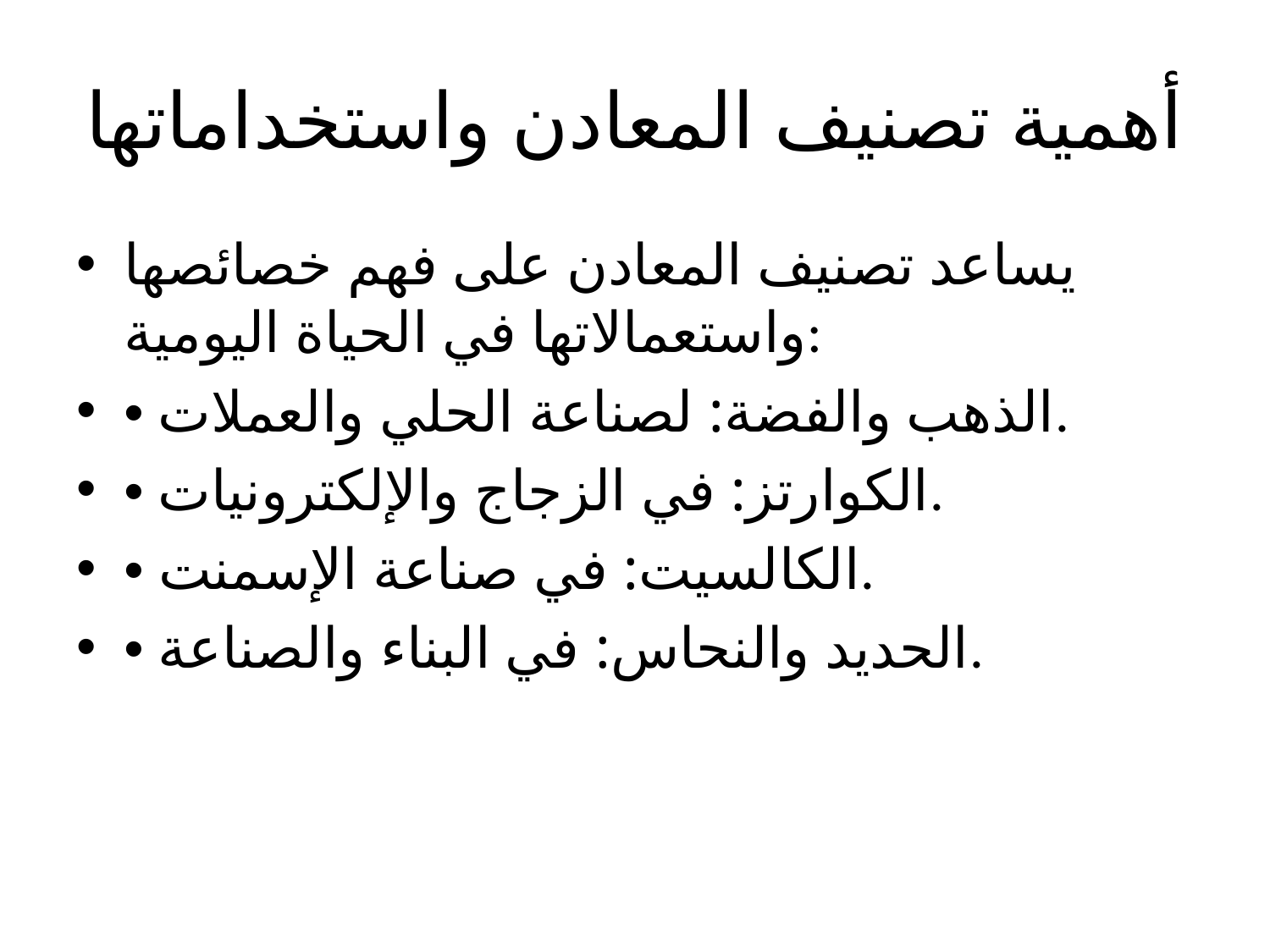

# أهمية تصنيف المعادن واستخداماتها
يساعد تصنيف المعادن على فهم خصائصها واستعمالاتها في الحياة اليومية:
• الذهب والفضة: لصناعة الحلي والعملات.
• الكوارتز: في الزجاج والإلكترونيات.
• الكالسيت: في صناعة الإسمنت.
• الحديد والنحاس: في البناء والصناعة.